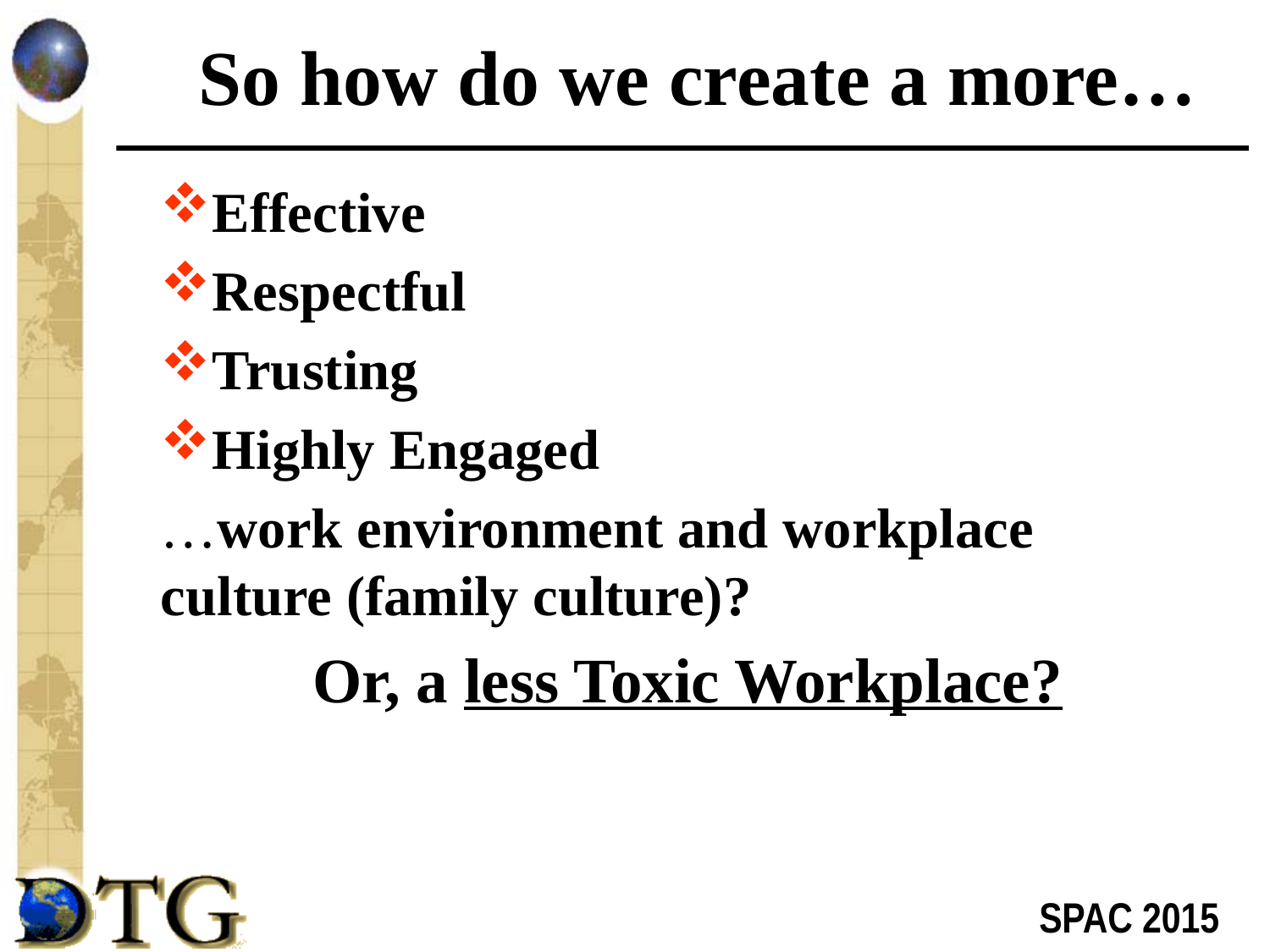

# So how do we create a more…
Effective
Respectful
Trusting
Highly Engaged
…work environment and workplace 	culture (family culture)?
Or, a less Toxic Workplace?